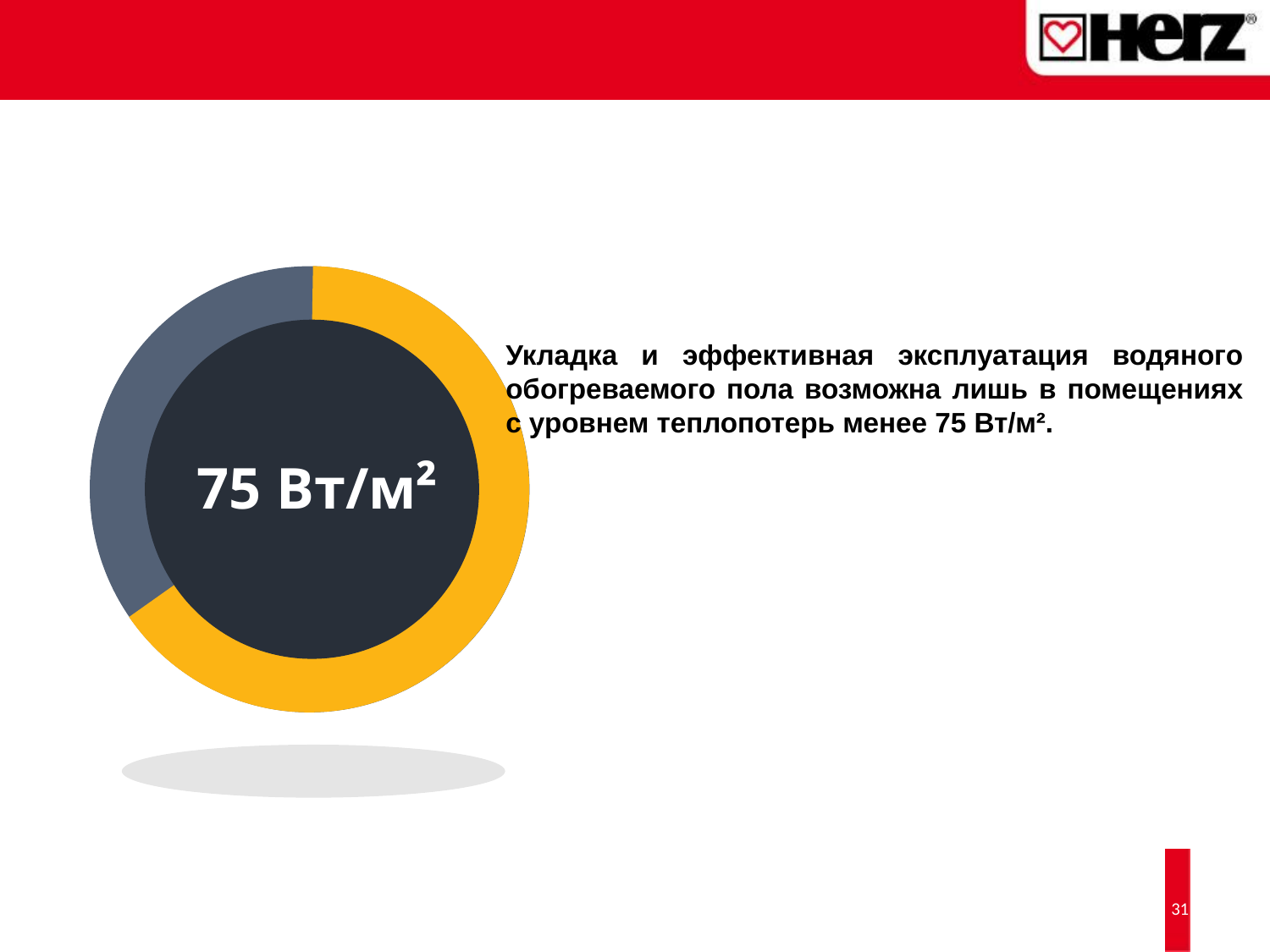

75 Вт/м²

Укладка и эффективная эксплуатация водяного обогреваемого пола возможна лишь в помещениях с уровнем теплопотерь менее 75 Вт/м².

31